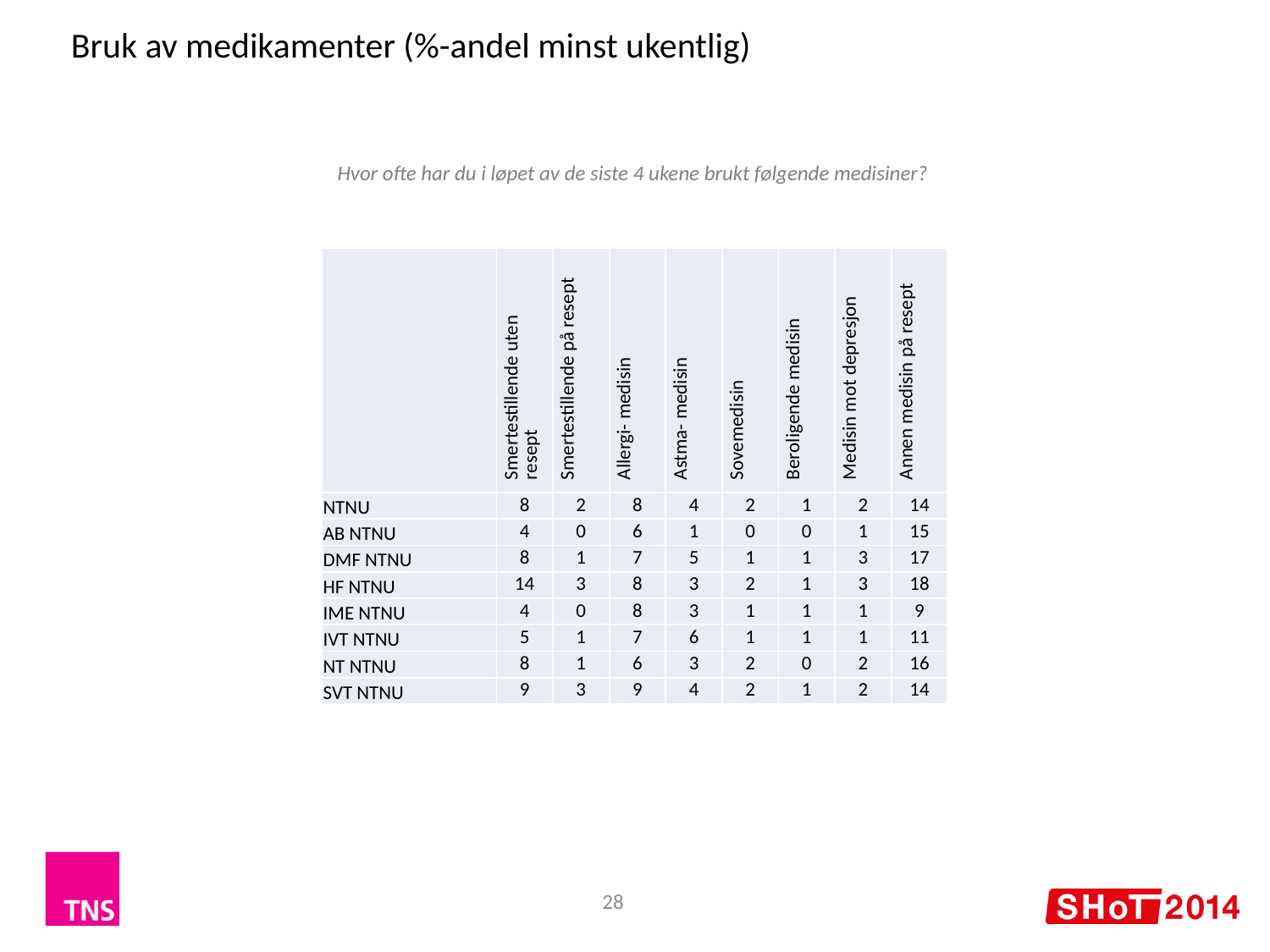

Bruk av medikamenter (%-andel minst ukentlig)
Hvor ofte har du i løpet av de siste 4 ukene brukt følgende medisiner?
|  | Smertestillende uten resept | Smertestillende på resept | Allergi- medisin | Astma- medisin | Sovemedisin | Beroligende medisin | Medisin mot depresjon | Annen medisin på resept |
| --- | --- | --- | --- | --- | --- | --- | --- | --- |
| NTNU | 8 | 2 | 8 | 4 | 2 | 1 | 2 | 14 |
| AB NTNU | 4 | 0 | 6 | 1 | 0 | 0 | 1 | 15 |
| DMF NTNU | 8 | 1 | 7 | 5 | 1 | 1 | 3 | 17 |
| HF NTNU | 14 | 3 | 8 | 3 | 2 | 1 | 3 | 18 |
| IME NTNU | 4 | 0 | 8 | 3 | 1 | 1 | 1 | 9 |
| IVT NTNU | 5 | 1 | 7 | 6 | 1 | 1 | 1 | 11 |
| NT NTNU | 8 | 1 | 6 | 3 | 2 | 0 | 2 | 16 |
| SVT NTNU | 9 | 3 | 9 | 4 | 2 | 1 | 2 | 14 |
28